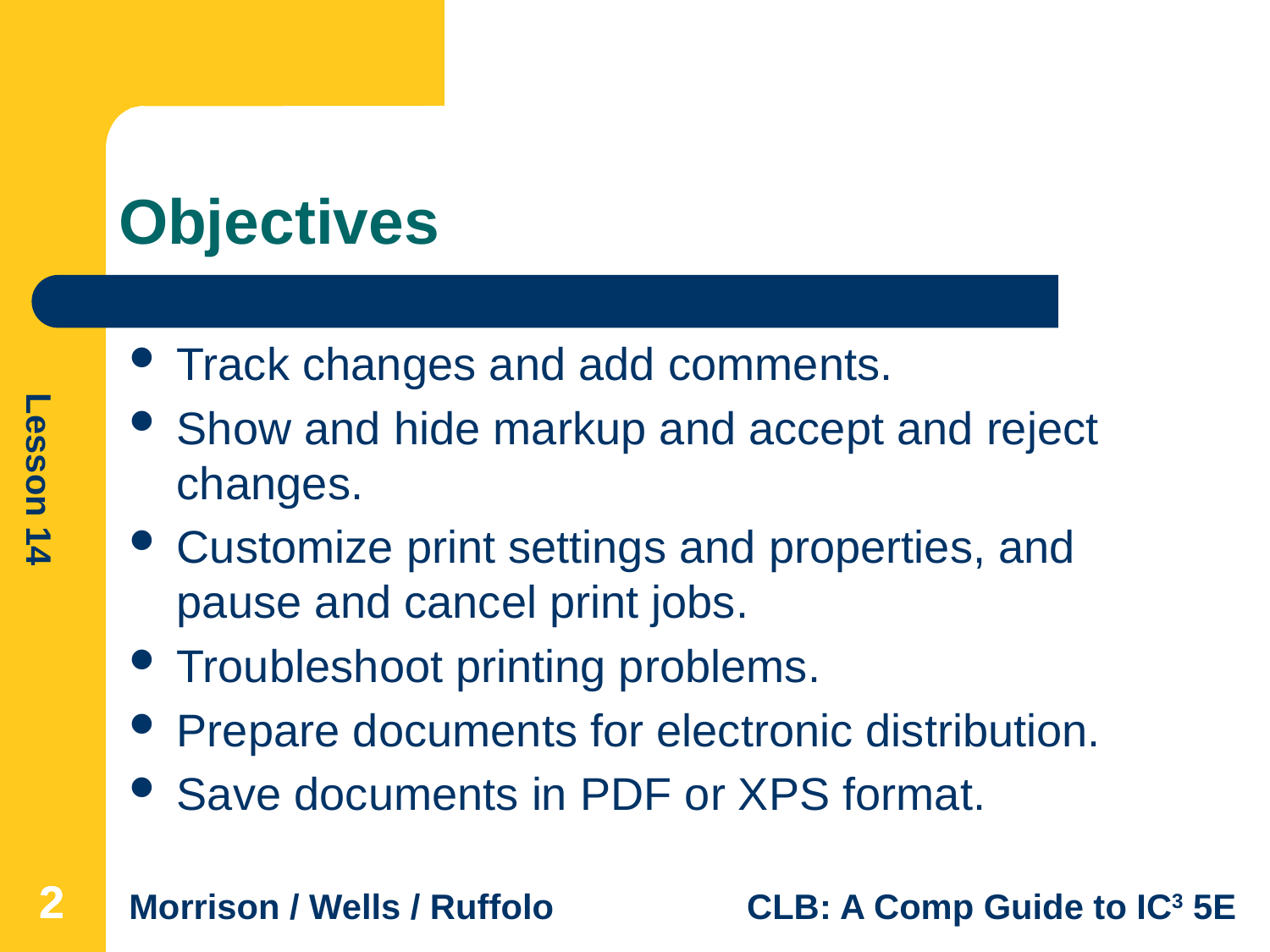

# Objectives
Track changes and add comments.
Show and hide markup and accept and reject changes.
Customize print settings and properties, and pause and cancel print jobs.
Troubleshoot printing problems.
Prepare documents for electronic distribution.
Save documents in PDF or XPS format.

2
2
2